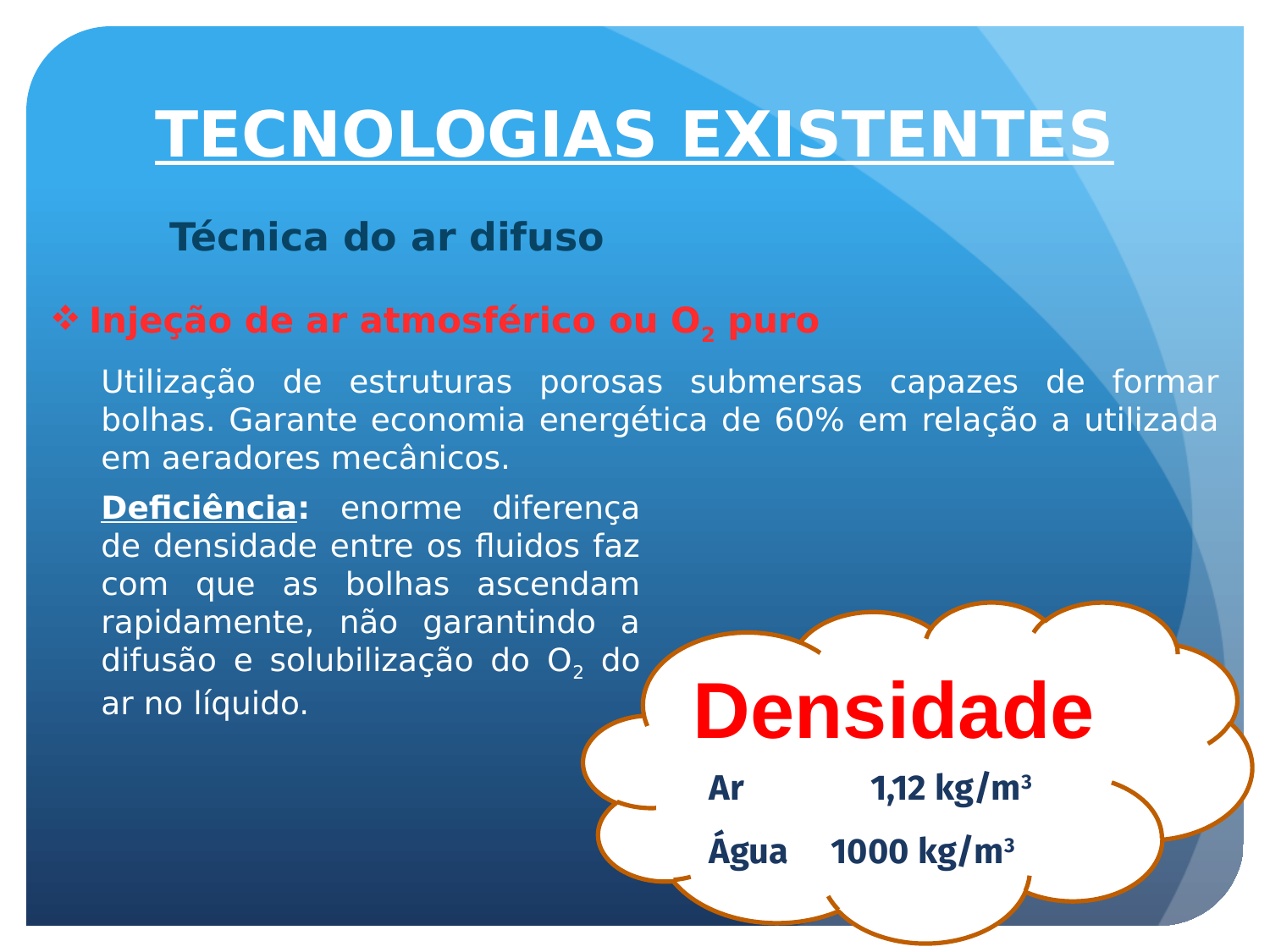

TECNOLOGIAS EXISTENTES
Técnica do ar difuso
Injeção de ar atmosférico ou O2 puro

Utilização de estruturas porosas submersas capazes de formar bolhas. Garante economia energética de 60% em relação a utilizada em aeradores mecânicos.

Deficiência: enorme diferença de densidade entre os fluidos faz com que as bolhas ascendam rapidamente, não garantindo a difusão e solubilização do O2 do ar no líquido.

Densidade

Ar               1,12 kg/m3

Água     1000 kg/m3